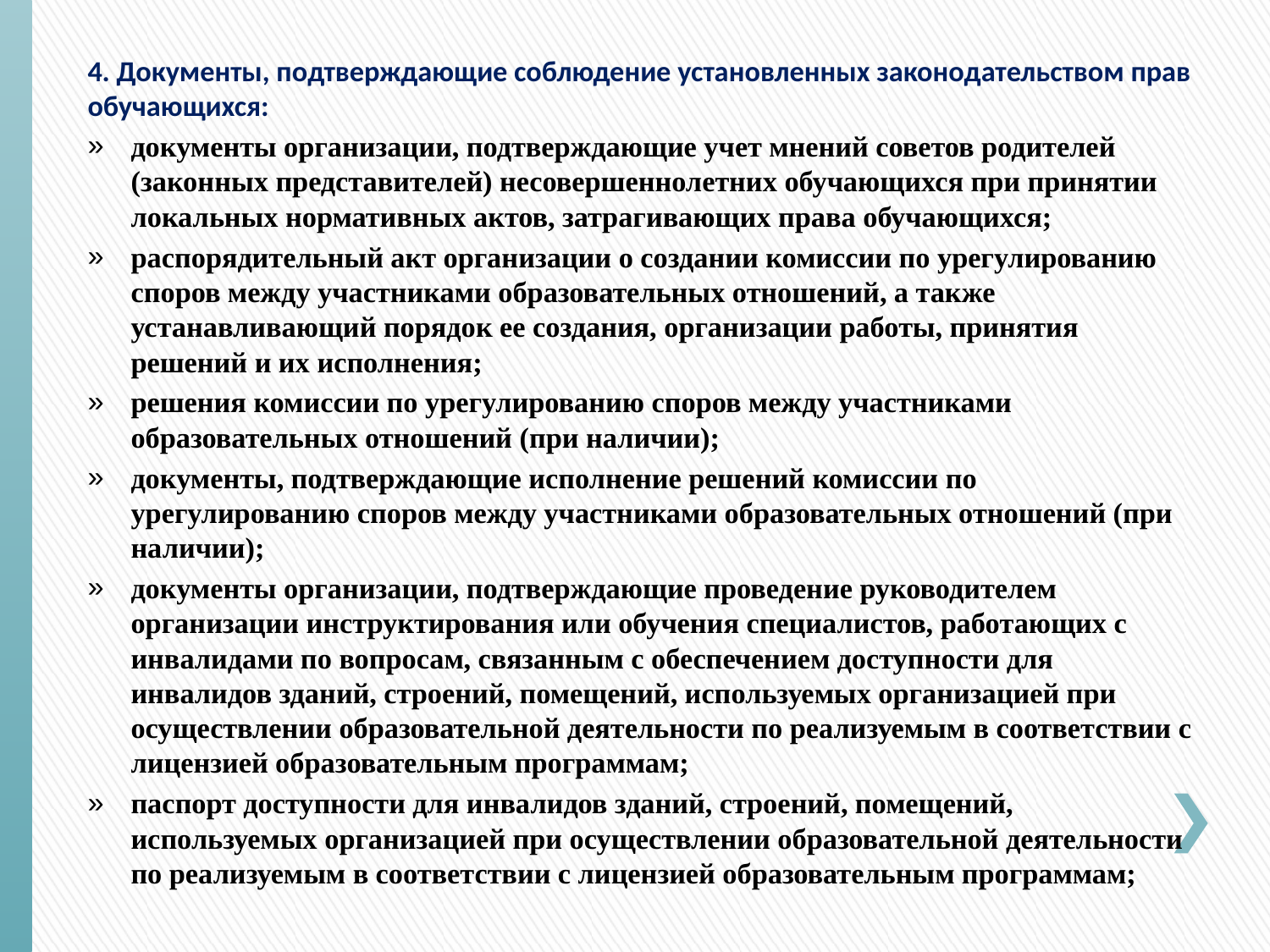

4. Документы, подтверждающие соблюдение установленных законодательством прав обучающихся:
документы организации, подтверждающие учет мнений советов родителей (законных представителей) несовершеннолетних обучающихся при принятии локальных нормативных актов, затрагивающих права обучающихся;
распорядительный акт организации о создании комиссии по урегулированию споров между участниками образовательных отношений, а также устанавливающий порядок ее создания, организации работы, принятия решений и их исполнения;
решения комиссии по урегулированию споров между участниками образовательных отношений (при наличии);
документы, подтверждающие исполнение решений комиссии по урегулированию споров между участниками образовательных отношений (при наличии);
документы организации, подтверждающие проведение руководителем организации инструктирования или обучения специалистов, работающих с инвалидами по вопросам, связанным с обеспечением доступности для инвалидов зданий, строений, помещений, используемых организацией при осуществлении образовательной деятельности по реализуемым в соответствии с лицензией образовательным программам;
паспорт доступности для инвалидов зданий, строений, помещений, используемых организацией при осуществлении образовательной деятельности по реализуемым в соответствии с лицензией образовательным программам;

#